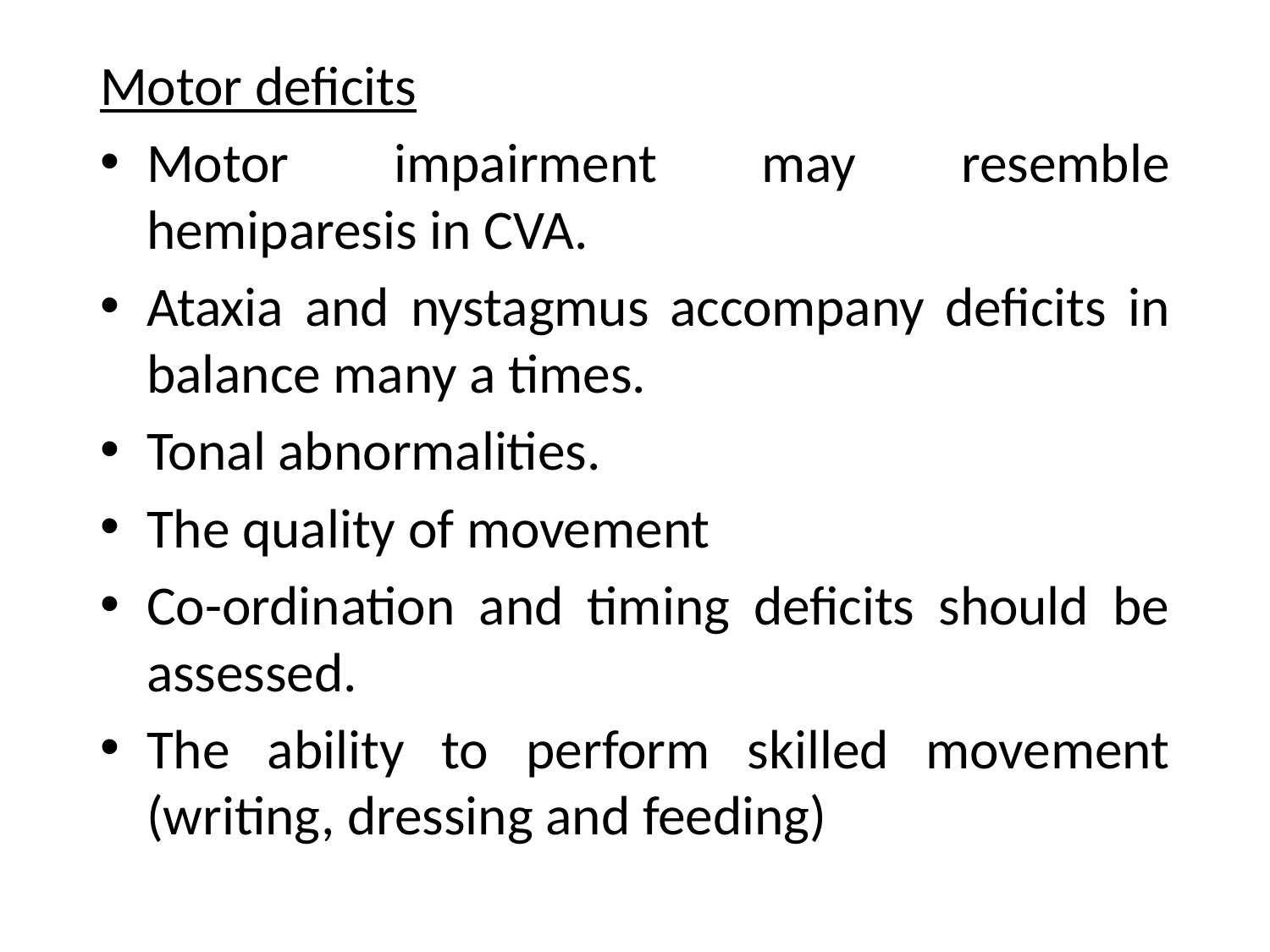

Motor deficits
Motor impairment may resemble hemiparesis in CVA.
Ataxia and nystagmus accompany deficits in balance many a times.
Tonal abnormalities.
The quality of movement
Co-ordination and timing deficits should be assessed.
The ability to perform skilled movement (writing, dressing and feeding)